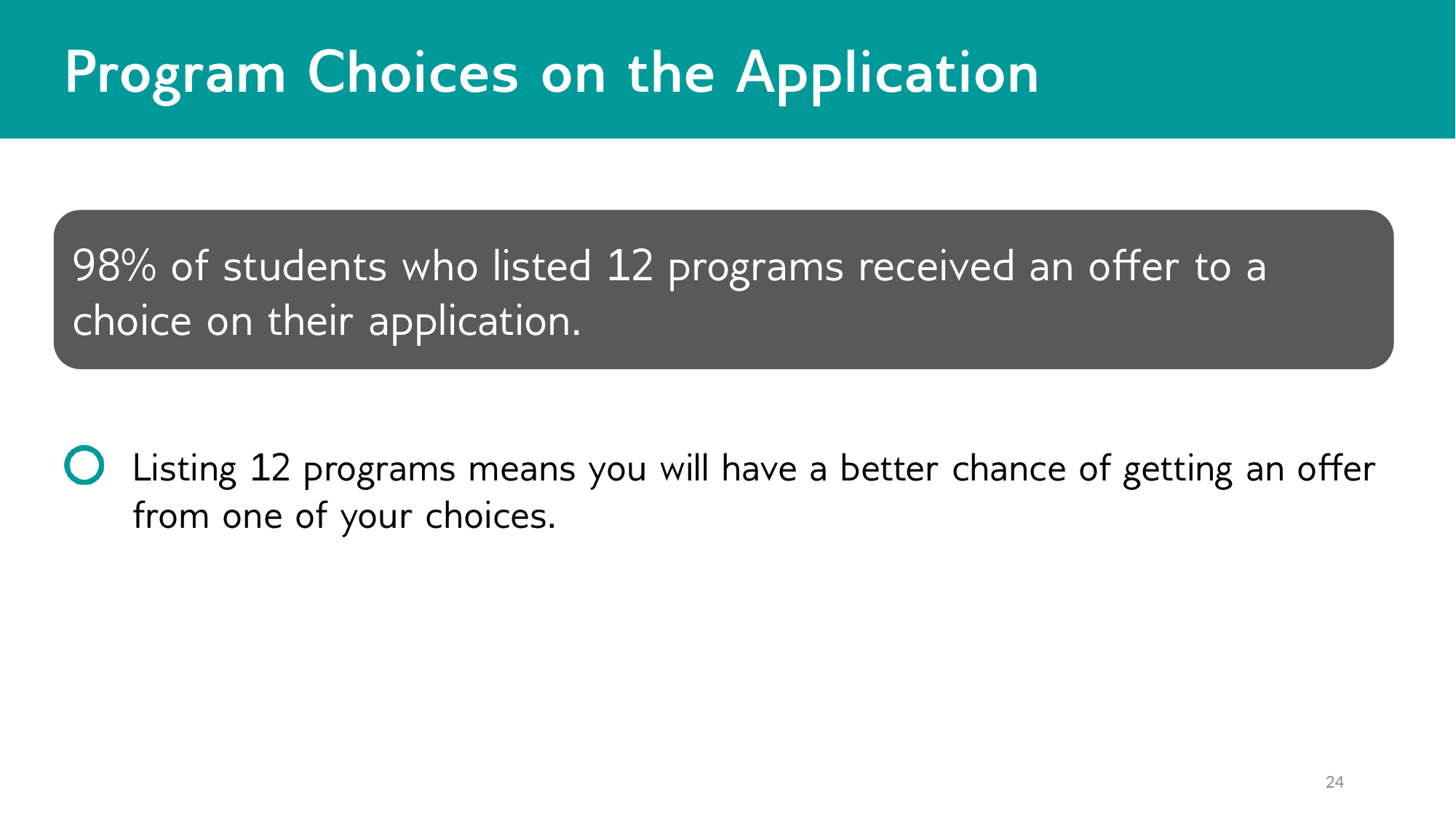

Program Choices on the Application
98% of students who listed 12 programs received an offer to a choice on their application.
Listing 12 programs means you will have a better chance of getting an offer from one of your choices.
24